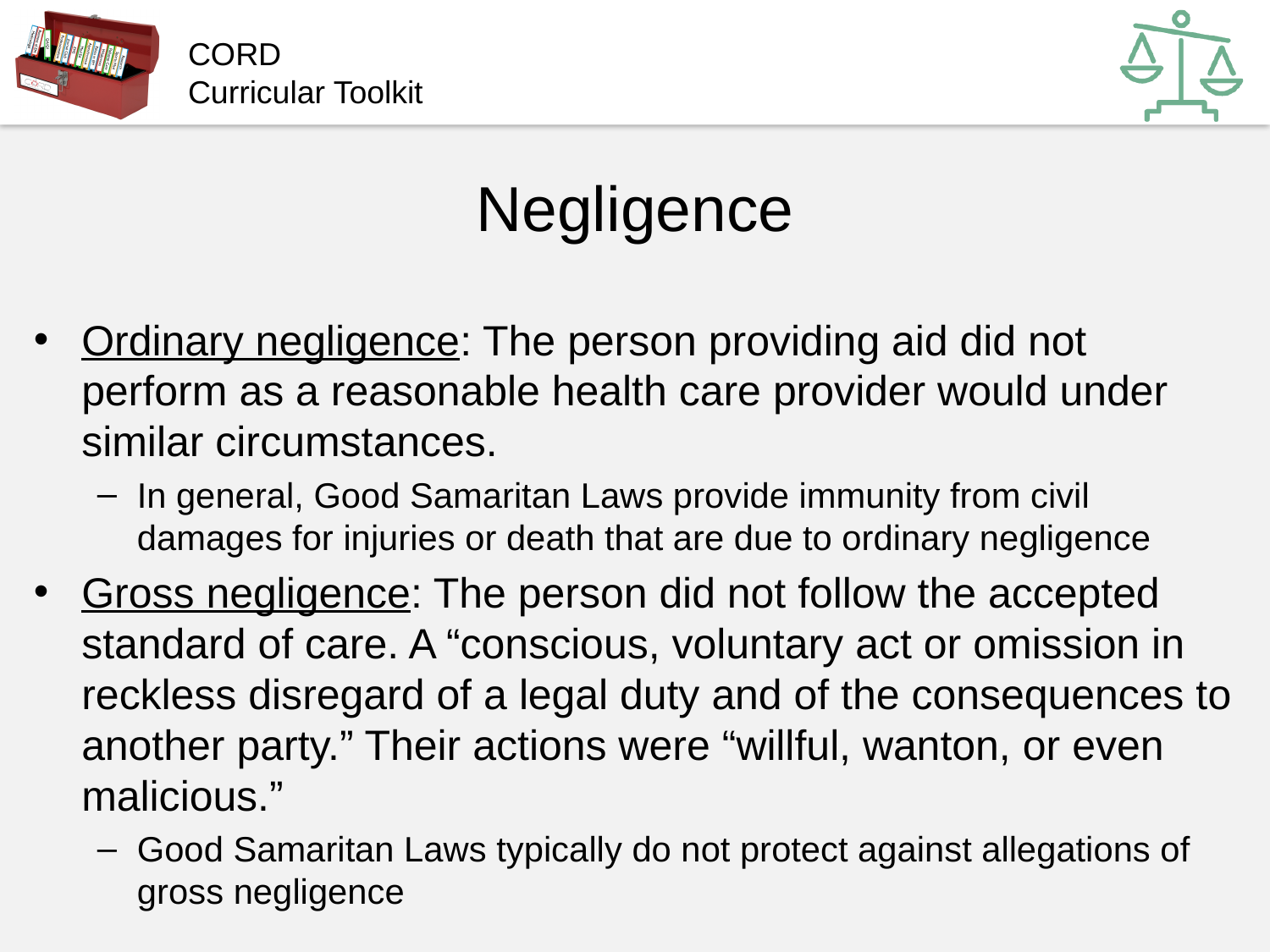

# Negligence
Ordinary negligence: The person providing aid did not perform as a reasonable health care provider would under similar circumstances.
In general, Good Samaritan Laws provide immunity from civil damages for injuries or death that are due to ordinary negligence
Gross negligence: The person did not follow the accepted standard of care. A “conscious, voluntary act or omission in reckless disregard of a legal duty and of the consequences to another party.” Their actions were “willful, wanton, or even malicious.”
Good Samaritan Laws typically do not protect against allegations of gross negligence